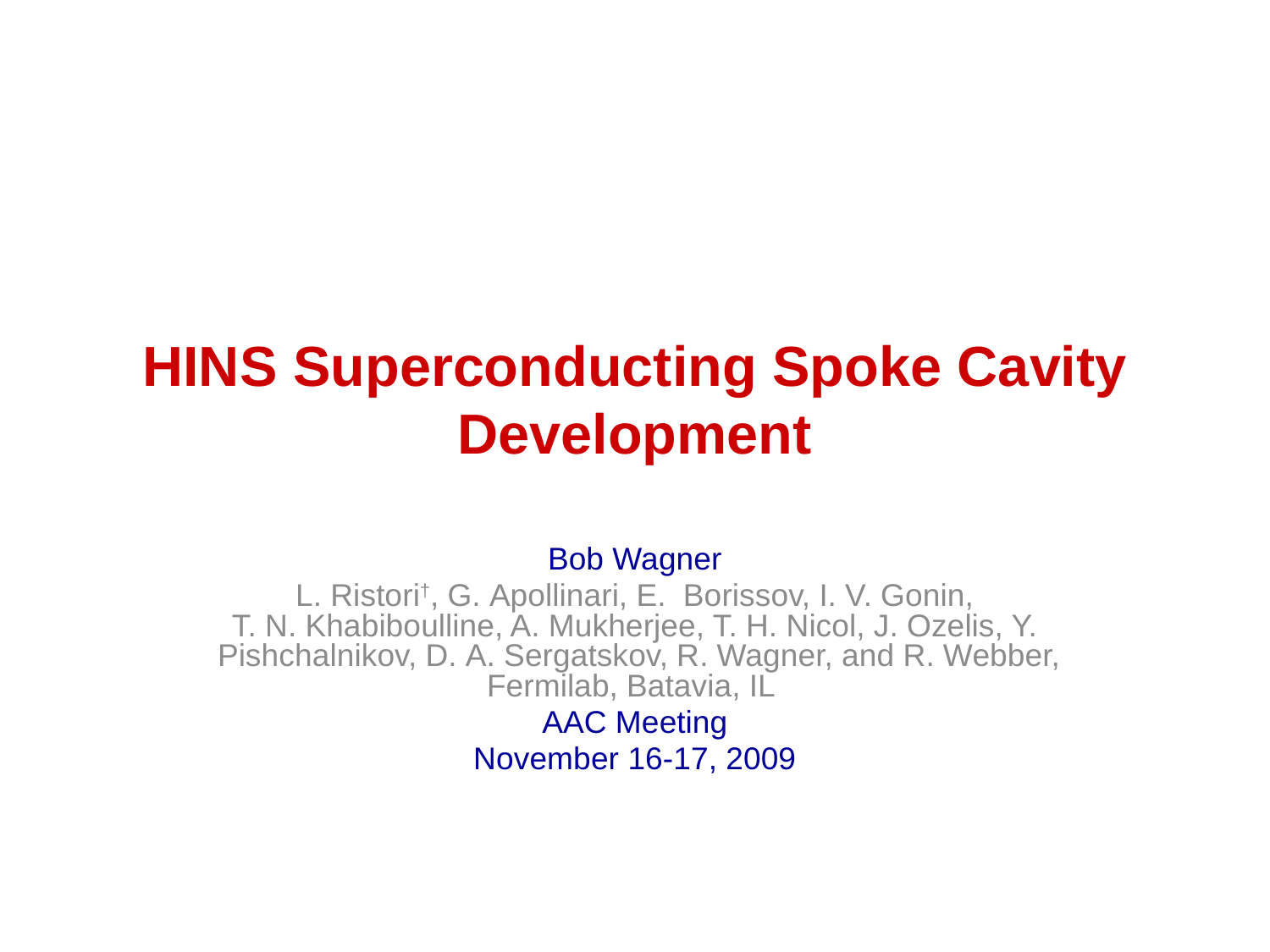

# HINS Superconducting Spoke Cavity Development
Bob Wagner
L. Ristori†, G. Apollinari, E.  Borissov, I. V. Gonin, T. N. Khabiboulline, A. Mukherjee, T. H. Nicol, J. Ozelis, Y.  Pishchalnikov, D. A. Sergatskov, R. Wagner, and R. Webber, Fermilab, Batavia, IL
AAC Meeting
November 16-17, 2009